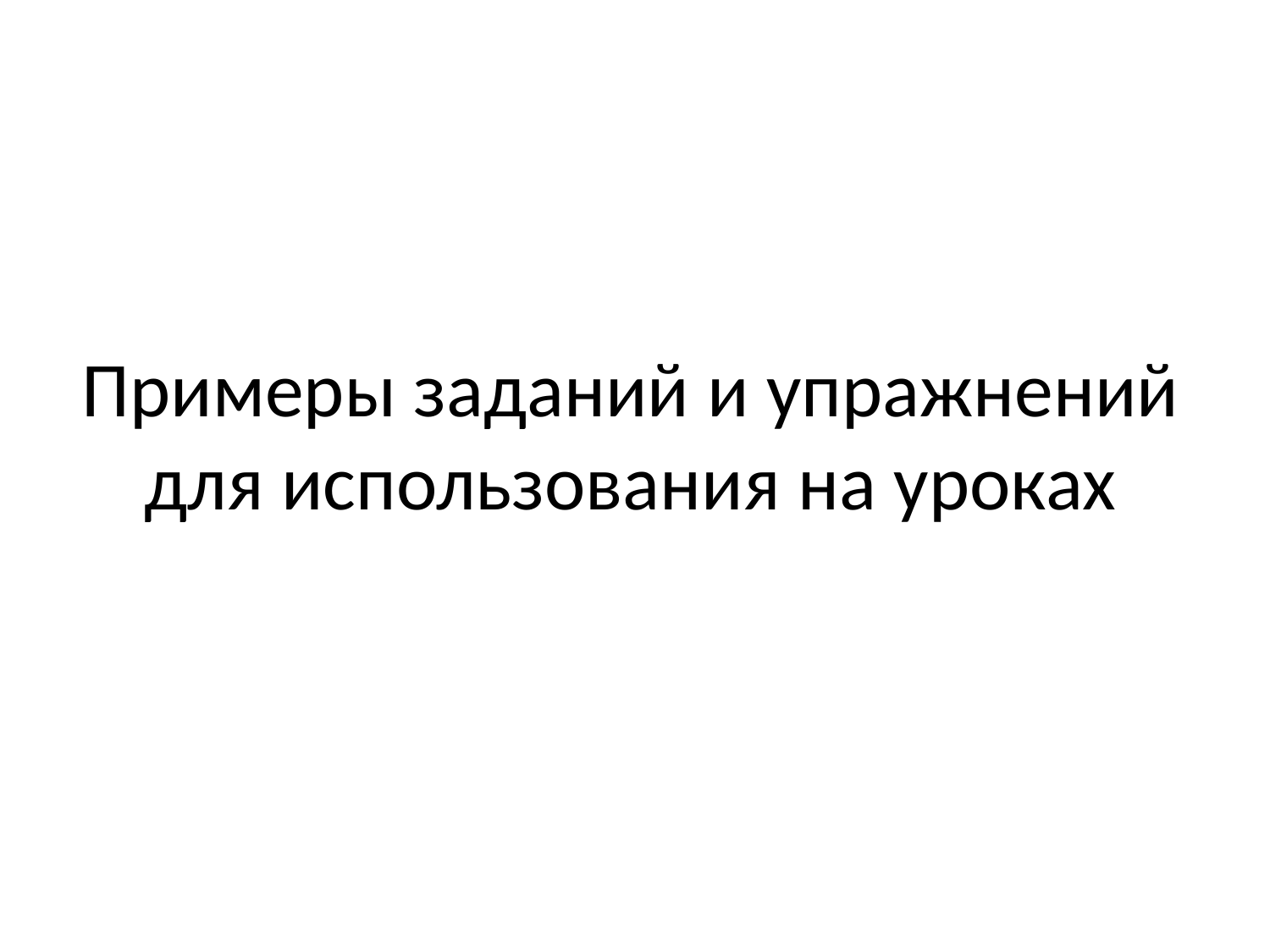

# Примеры заданий и упражнений для использования на уроках